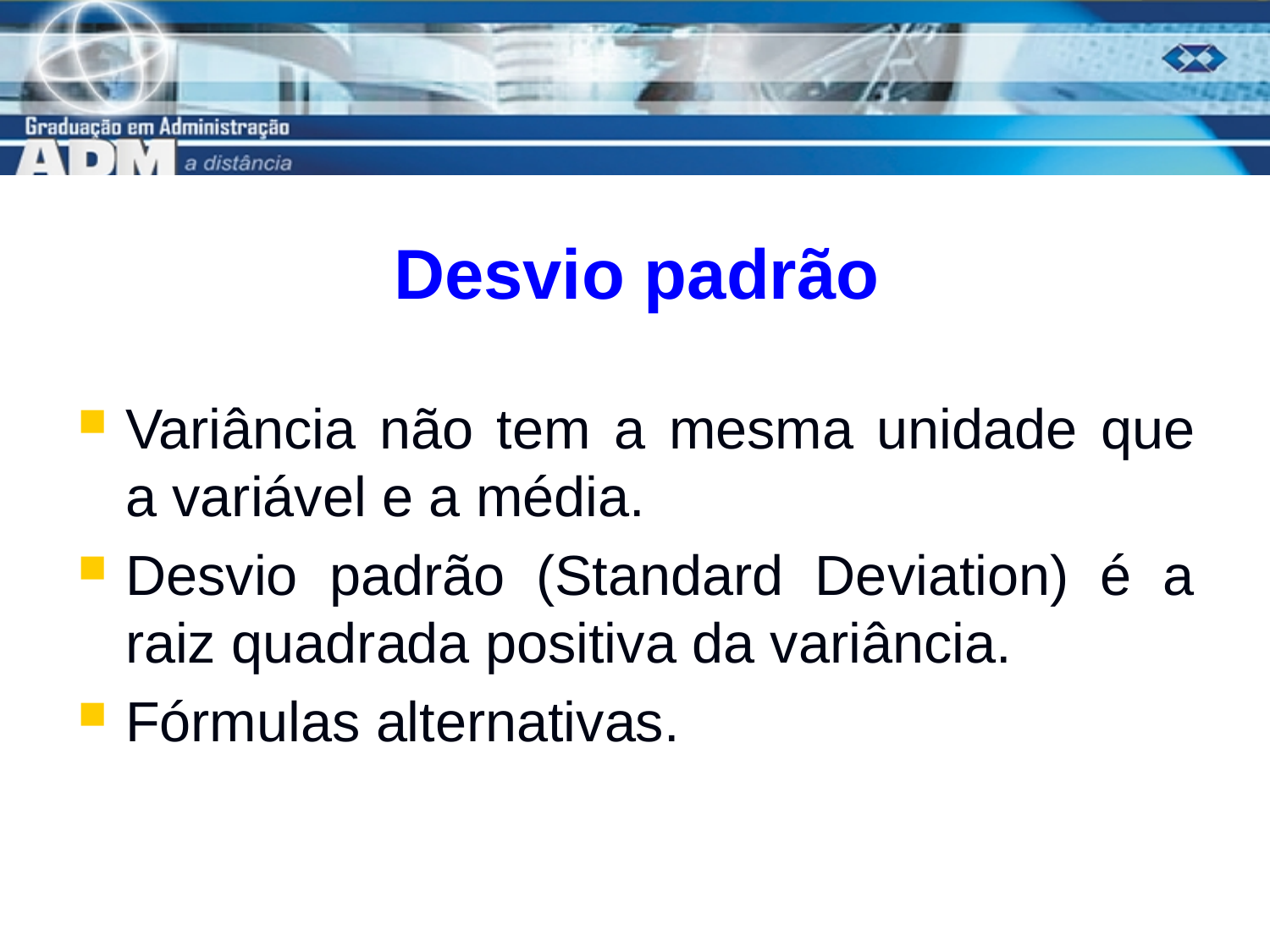

# Desvio padrão
Variância não tem a mesma unidade que a variável e a média.
Desvio padrão (Standard Deviation) é a raiz quadrada positiva da variância.
Fórmulas alternativas.
13